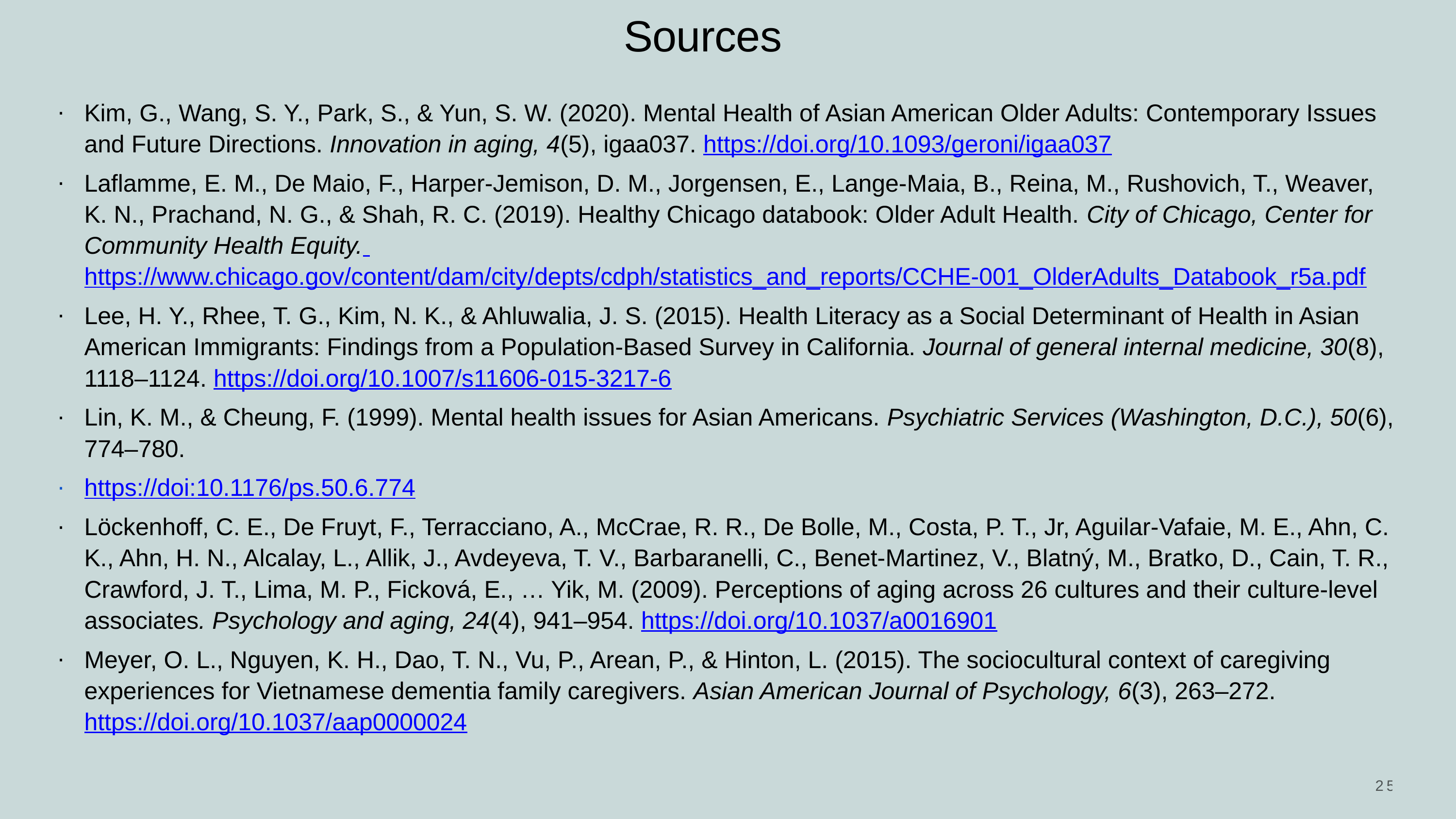

Sources
Kim, G., Wang, S. Y., Park, S., & Yun, S. W. (2020). Mental Health of Asian American Older Adults: Contemporary Issues and Future Directions. Innovation in aging, 4(5), igaa037. https://doi.org/10.1093/geroni/igaa037
Laflamme, E. M., De Maio, F., Harper-Jemison, D. M., Jorgensen, E., Lange-Maia, B., Reina, M., Rushovich, T., Weaver, K. N., Prachand, N. G., & Shah, R. C. (2019). Healthy Chicago databook: Older Adult Health. City of Chicago, Center for Community Health Equity. https://www.chicago.gov/content/dam/city/depts/cdph/statistics_and_reports/CCHE-001_OlderAdults_Databook_r5a.pdf
Lee, H. Y., Rhee, T. G., Kim, N. K., & Ahluwalia, J. S. (2015). Health Literacy as a Social Determinant of Health in Asian American Immigrants: Findings from a Population-Based Survey in California. Journal of general internal medicine, 30(8), 1118–1124. https://doi.org/10.1007/s11606-015-3217-6
Lin, K. M., & Cheung, F. (1999). Mental health issues for Asian Americans. Psychiatric Services (Washington, D.C.), 50(6), 774–780.
https://doi:10.1176/ps.50.6.774
Löckenhoff, C. E., De Fruyt, F., Terracciano, A., McCrae, R. R., De Bolle, M., Costa, P. T., Jr, Aguilar-Vafaie, M. E., Ahn, C. K., Ahn, H. N., Alcalay, L., Allik, J., Avdeyeva, T. V., Barbaranelli, C., Benet-Martinez, V., Blatný, M., Bratko, D., Cain, T. R., Crawford, J. T., Lima, M. P., Ficková, E., … Yik, M. (2009). Perceptions of aging across 26 cultures and their culture-level associates. Psychology and aging, 24(4), 941–954. https://doi.org/10.1037/a0016901
Meyer, O. L., Nguyen, K. H., Dao, T. N., Vu, P., Arean, P., & Hinton, L. (2015). The sociocultural context of caregiving experiences for Vietnamese dementia family caregivers. Asian American Journal of Psychology, 6(3), 263–272. https://doi.org/10.1037/aap0000024

25